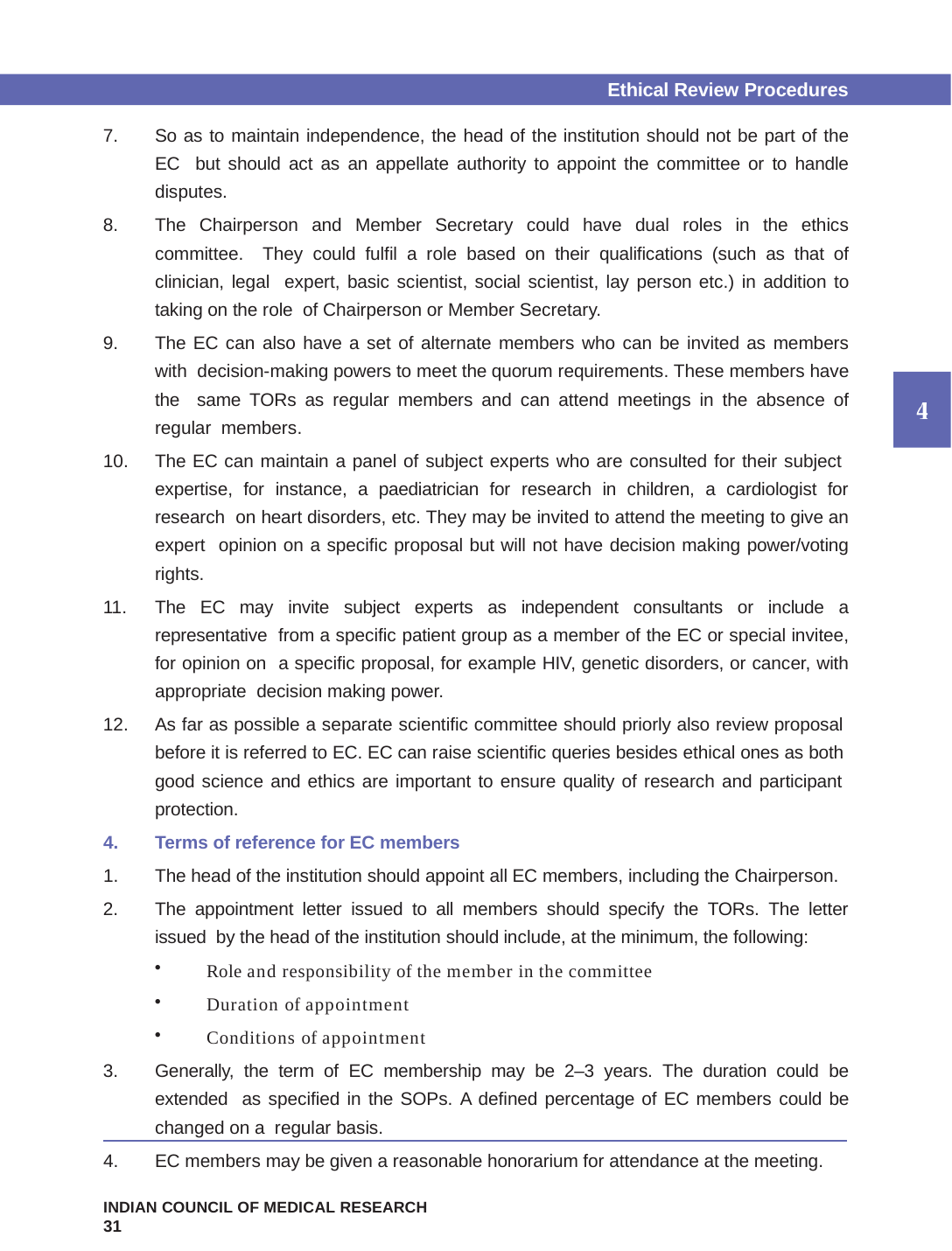

Ethical Review Procedures
So as to maintain independence, the head of the institution should not be part of the EC  but should act as an appellate authority to appoint the committee or to handle disputes.
The Chairperson and Member Secretary could have dual roles in the ethics committee.  They could fulfil a role based on their qualifications (such as that of clinician, legal  expert, basic scientist, social scientist, lay person etc.) in addition to taking on the role  of Chairperson or Member Secretary.
The EC can also have a set of alternate members who can be invited as members with  decision-making powers to meet the quorum requirements. These members have the  same TORs as regular members and can attend meetings in the absence of regular  members.
The EC can maintain a panel of subject experts who are consulted for their subject  expertise, for instance, a paediatrician for research in children, a cardiologist for research  on heart disorders, etc. They may be invited to attend the meeting to give an expert  opinion on a specific proposal but will not have decision making power/voting rights.
The EC may invite subject experts as independent consultants or include a representative  from a specific patient group as a member of the EC or special invitee, for opinion on  a specific proposal, for example HIV, genetic disorders, or cancer, with appropriate  decision making power.
As far as possible a separate scientific committee should priorly also review proposal  before it is referred to EC. EC can raise scientific queries besides ethical ones as both  good science and ethics are important to ensure quality of research and participant  protection.
Terms of reference for EC members
The head of the institution should appoint all EC members, including the Chairperson.
The appointment letter issued to all members should specify the TORs. The letter issued  by the head of the institution should include, at the minimum, the following:
Role and responsibility of the member in the committee
Duration of appointment
Conditions of appointment
Generally, the term of EC membership may be 2–3 years. The duration could be extended  as specified in the SOPs. A defined percentage of EC members could be changed on a  regular basis.
EC members may be given a reasonable honorarium for attendance at the meeting.

INDIAN COUNCIL OF MEDICAL RESEARCH	31